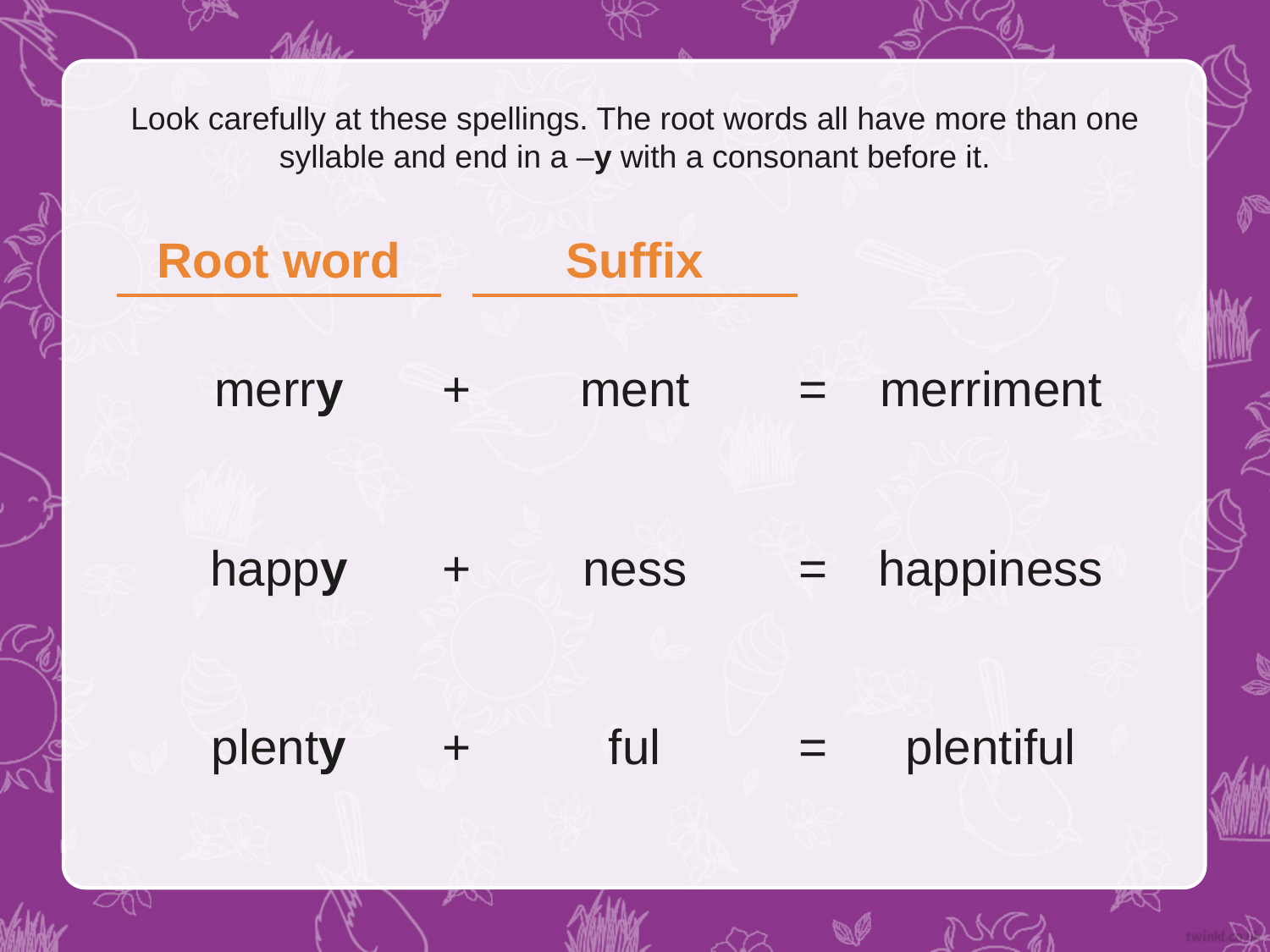

Look carefully at these spellings. The root words all have more than one syllable and end in a –y with a consonant before it.
Root word
Suffix
merry
+
ment
=
merriment
happy
+
ness
=
happiness
plenty
+
ful
=
plentiful